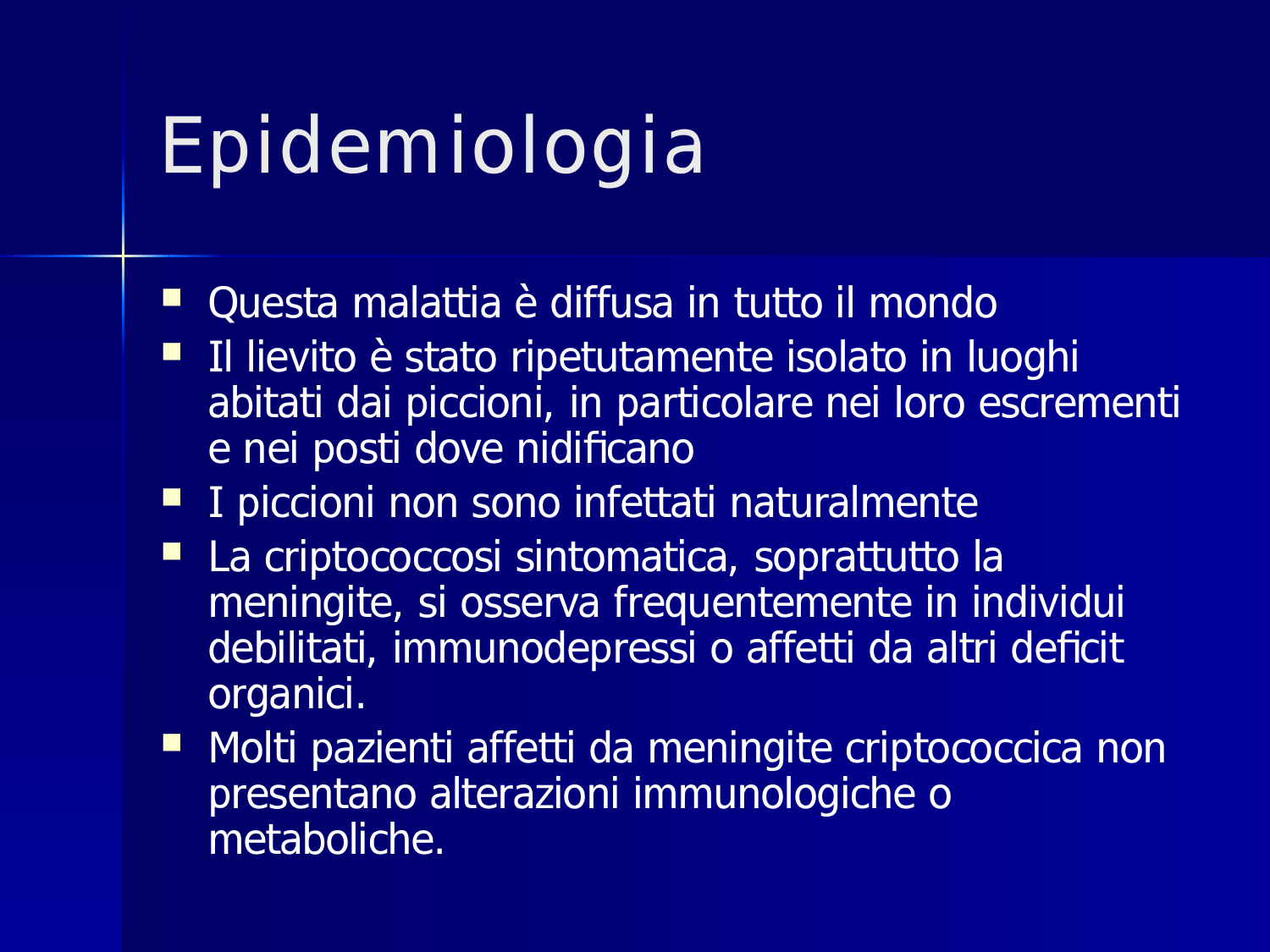

# Epidemiologia
Questa malattia è diffusa in tutto il mondo
Il lievito è stato ripetutamente isolato in luoghi abitati dai piccioni, in particolare nei loro escrementi e nei posti dove nidificano
I piccioni non sono infettati naturalmente
La criptococcosi sintomatica, soprattutto la meningite, si osserva frequentemente in individui debilitati, immunodepressi o affetti da altri deficit organici.
Molti pazienti affetti da meningite criptococcica non presentano alterazioni immunologiche o metaboliche.